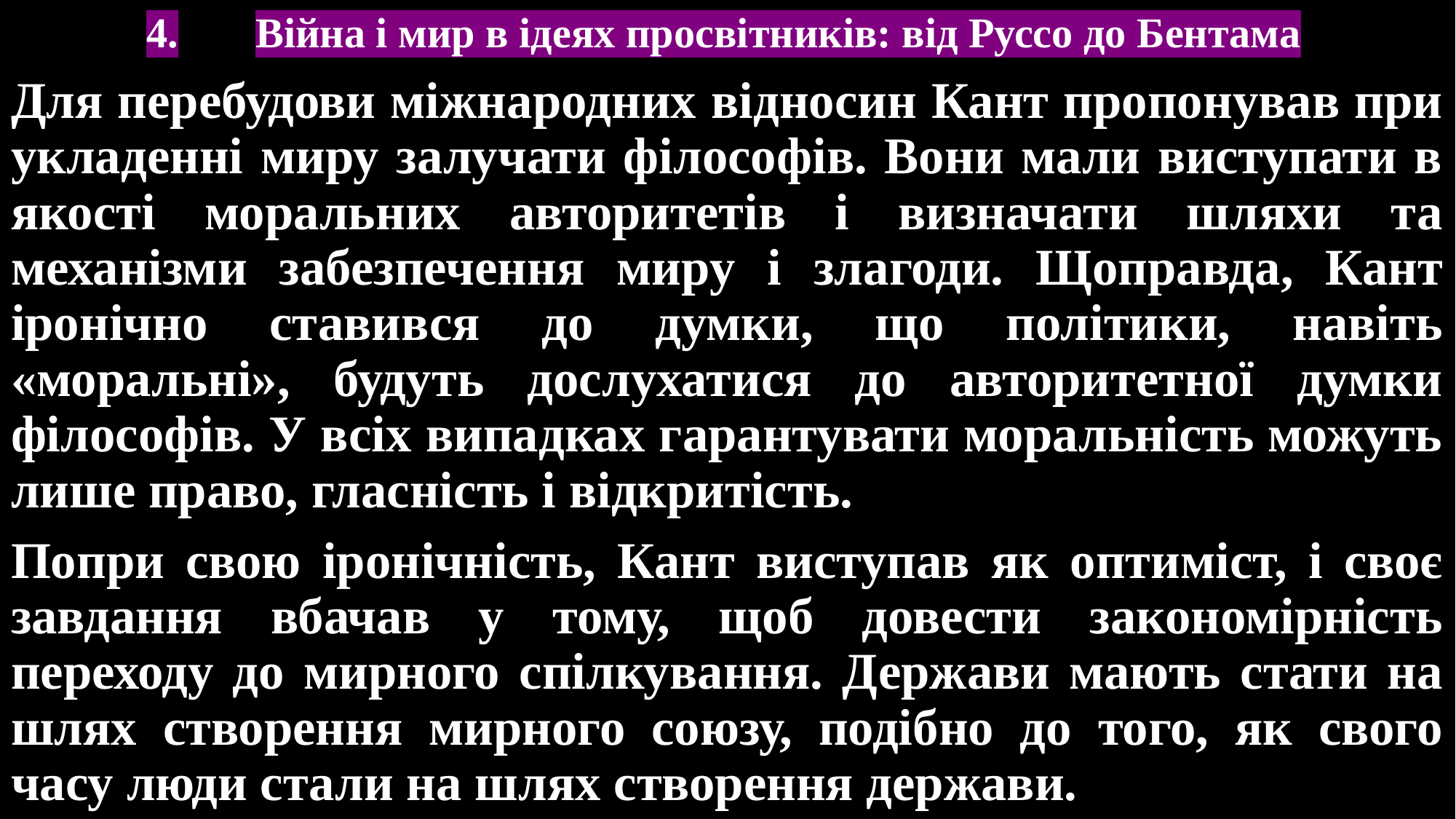

# 4.	Війна і мир в ідеях просвітників: від Руссо до Бентама
Для перебудови міжнародних відносин Кант пропонував при укладенні миру залучати філософів. Вони мали виступати в якості моральних авторитетів і визначати шляхи та механізми забезпечення миру і злагоди. Щоправда, Кант іронічно ставився до думки, що політики, навіть «моральні», будуть дослухатися до авторитетної думки філософів. У всіх випадках гарантувати моральність можуть лише право, гласність і відкритість.
Попри свою іронічність, Кант виступав як оптиміст, і своє завдання вбачав у тому, щоб довести закономірність переходу до мирного спілкування. Держави мають стати на шлях створення мирного союзу, подібно до того, як свого часу люди стали на шлях створення держави.